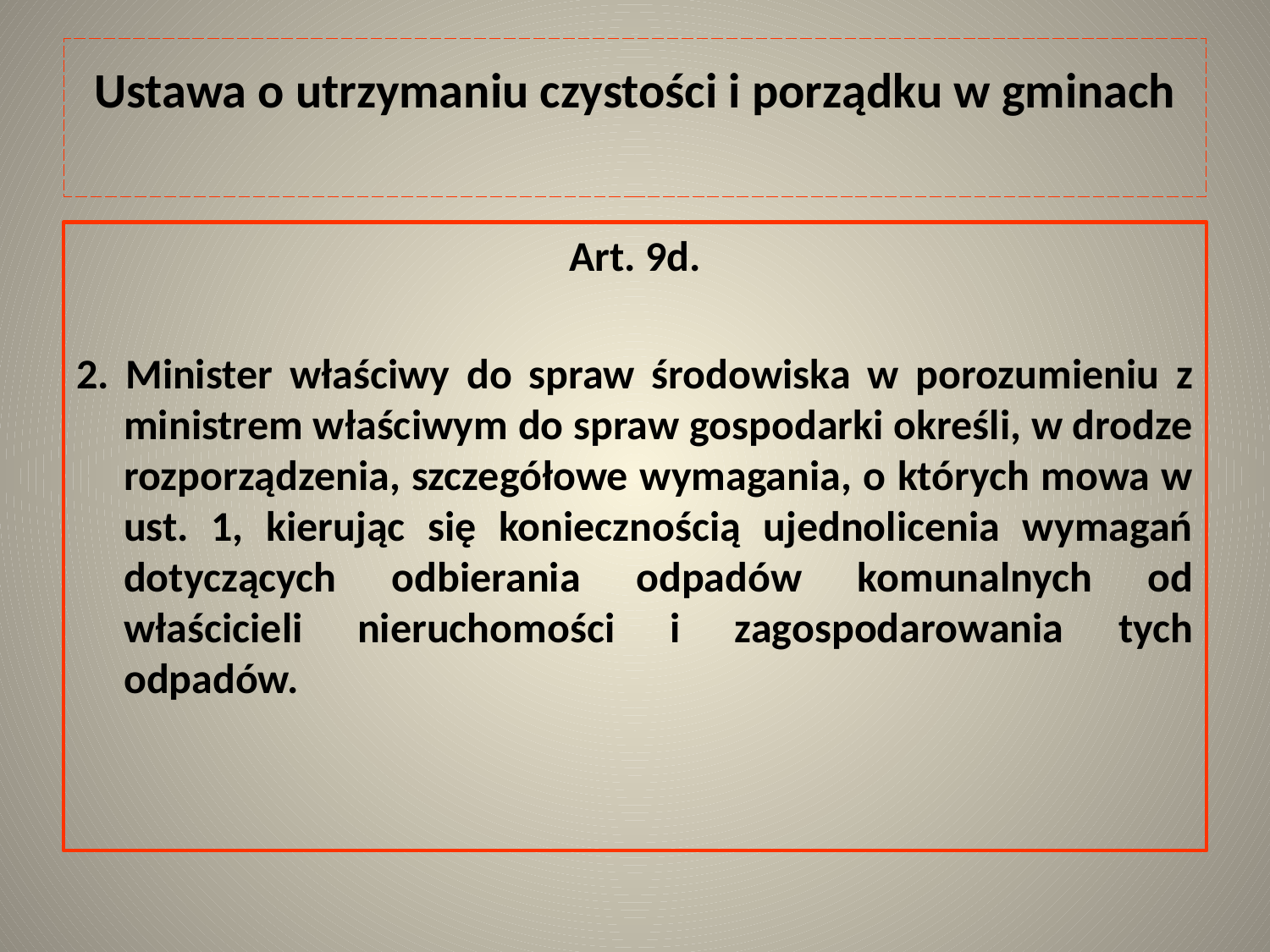

# Ustawa o utrzymaniu czystości i porządku w gminach
Art. 9d.

2. Minister właściwy do spraw środowiska w porozumieniu z ministrem właściwym do spraw gospodarki określi, w drodze rozporządzenia, szczegółowe wymagania, o których mowa w ust. 1, kierując się koniecznością ujednolicenia wymagań dotyczących odbierania odpadów komunalnych od właścicieli nieruchomości i zagospodarowania tych odpadów.